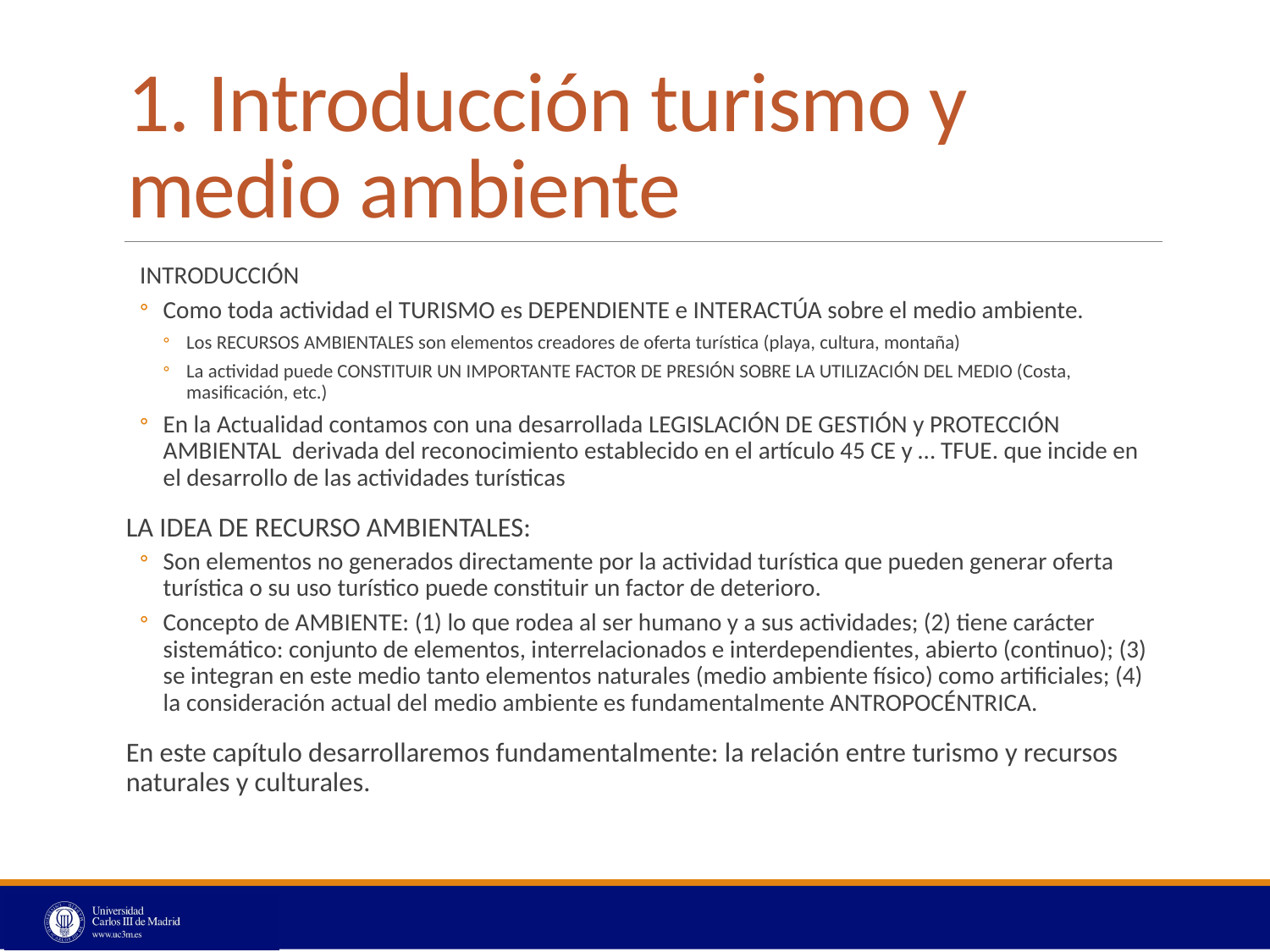

# 1. Introducción turismo y medio ambiente
INTRODUCCIÓN
Como toda actividad el TURISMO es DEPENDIENTE e INTERACTÚA sobre el medio ambiente.
Los RECURSOS AMBIENTALES son elementos creadores de oferta turística (playa, cultura, montaña)
La actividad puede CONSTITUIR UN IMPORTANTE FACTOR DE PRESIÓN SOBRE LA UTILIZACIÓN DEL MEDIO (Costa, masificación, etc.)
En la Actualidad contamos con una desarrollada LEGISLACIÓN DE GESTIÓN y PROTECCIÓN AMBIENTAL  derivada del reconocimiento establecido en el artículo 45 CE y … TFUE. que incide en el desarrollo de las actividades turísticas
LA IDEA DE RECURSO AMBIENTALES:
Son elementos no generados directamente por la actividad turística que pueden generar oferta turística o su uso turístico puede constituir un factor de deterioro.
Concepto de AMBIENTE: (1) lo que rodea al ser humano y a sus actividades; (2) tiene carácter sistemático: conjunto de elementos, interrelacionados e interdependientes, abierto (continuo); (3) se integran en este medio tanto elementos naturales (medio ambiente físico) como artificiales; (4) la consideración actual del medio ambiente es fundamentalmente ANTROPOCÉNTRICA.
En este capítulo desarrollaremos fundamentalmente: la relación entre turismo y recursos naturales y culturales.